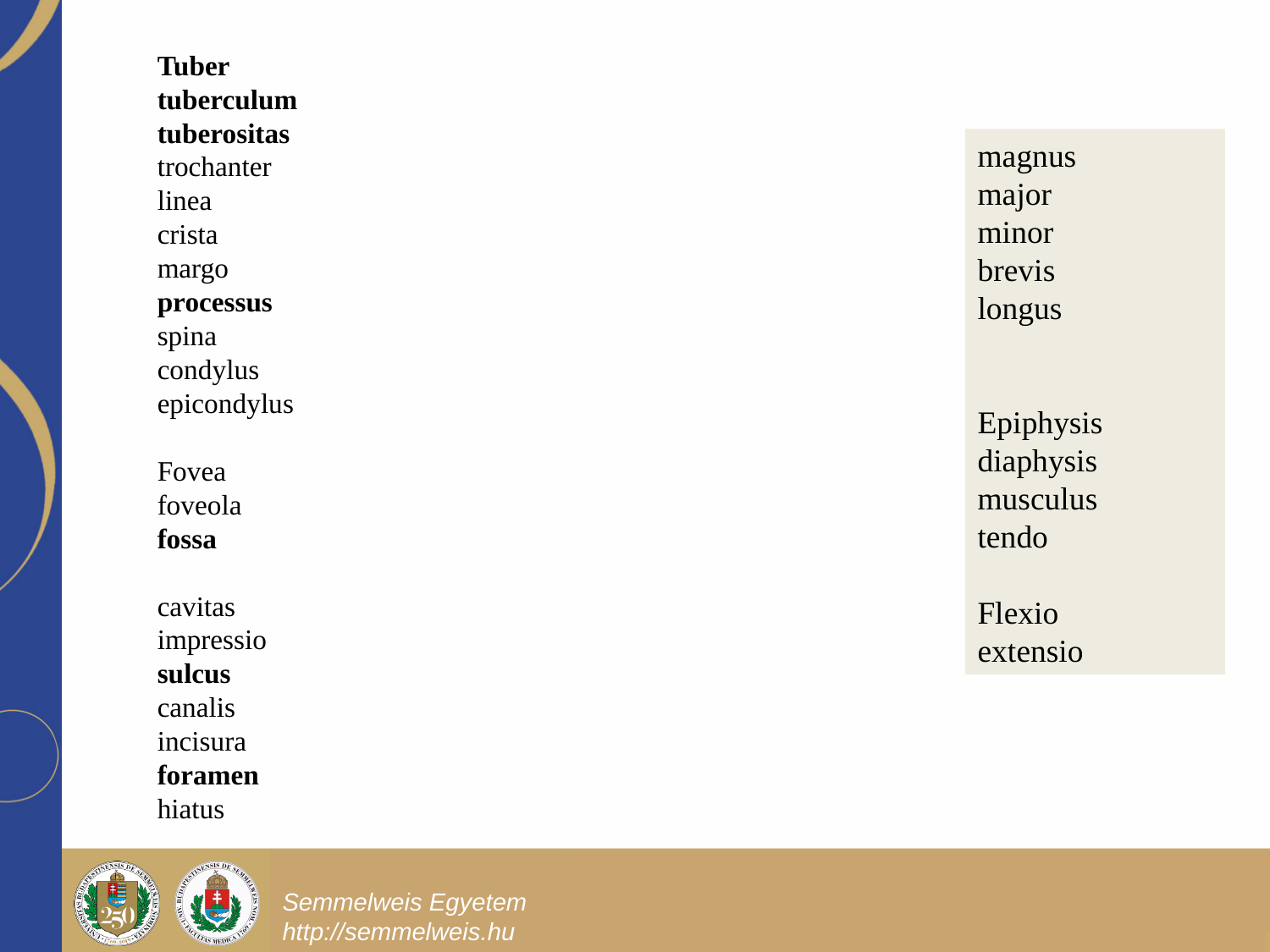

Tuber
tuberculum
tuberositas
trochanter
linea
crista
margo
processus
spina
condylus
epicondylus

Fovea
foveola
fossa
cavitas
impressio
sulcus
canalis
incisura
foramen
hiatus

magnus
major
minor
brevis
longus
Epiphysis
diaphysis
musculus
tendo
Flexio
extensio

Semmelweis Egyetem
http://semmelweis.hu